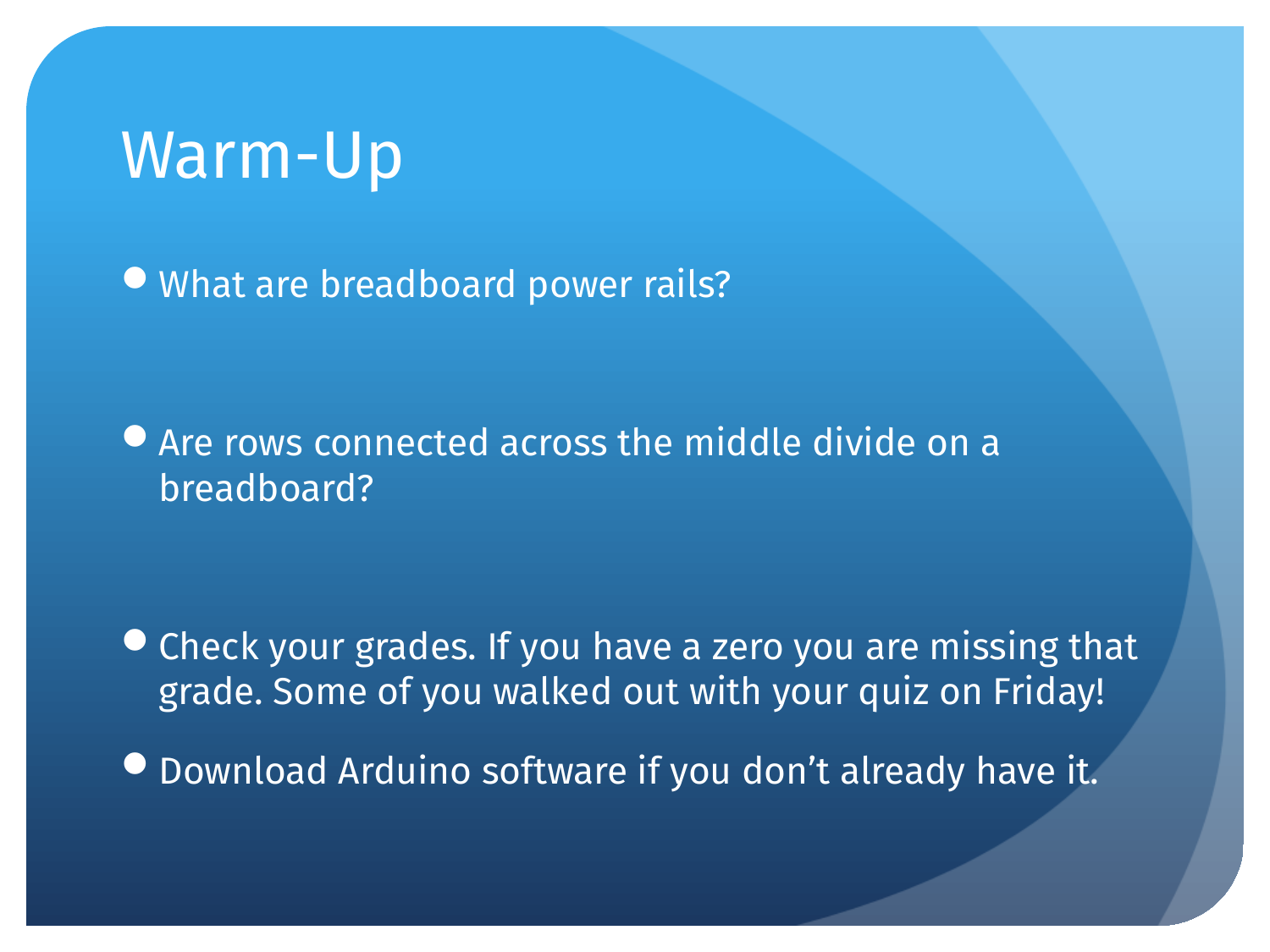

# Warm-Up
What are breadboard power rails?

Are rows connected across the middle divide on a breadboard?

Check your grades. If you have a zero you are missing that grade. Some of you walked out with your quiz on Friday!
Download Arduino software if you don’t already have it.